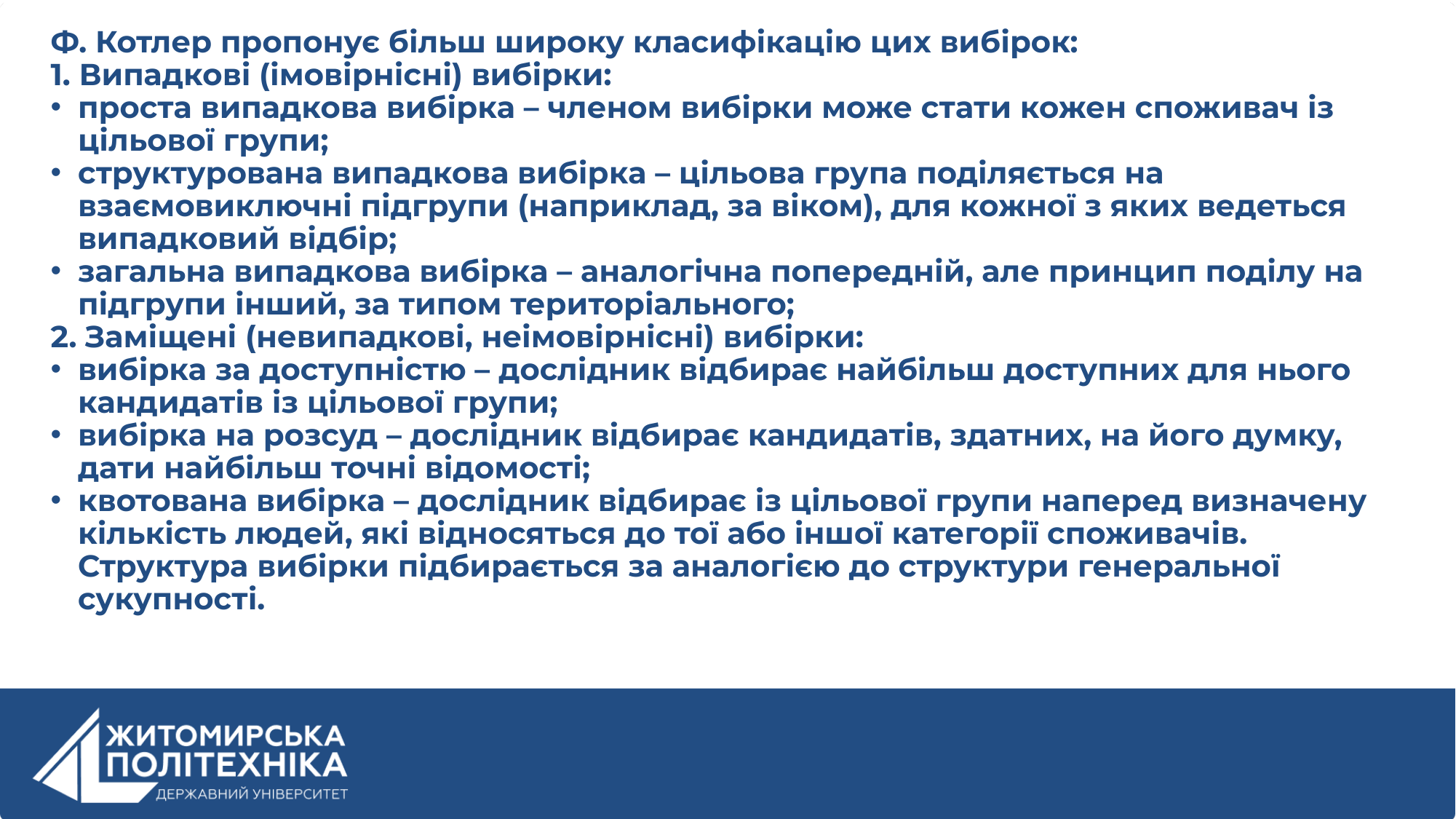

Ф. Котлер пропонує більш широку класифікацію цих вибірок:
1. Випадкові (імовірнісні) вибірки:
проста випадкова вибірка – членом вибірки може стати кожен споживач із цільової групи;
структурована випадкова вибірка – цільова група поділяється на взаємовиключні підгрупи (наприклад, за віком), для кожної з яких ведеться випадковий відбір;
загальна випадкова вибірка – аналогічна попередній, але принцип поділу на підгрупи інший, за типом територіального;
2. Заміщені (невипадкові, неімовірнісні) вибірки:
вибірка за доступністю – дослідник відбирає найбільш доступних для нього кандидатів із цільової групи;
вибірка на розсуд – дослідник відбирає кандидатів, здатних, на його думку, дати найбільш точні відомості;
квотована вибірка – дослідник відбирає із цільової групи наперед визначену кількість людей, які відносяться до тої або іншої категорії споживачів. Структура вибірки підбирається за аналогією до структури генеральної сукупності.